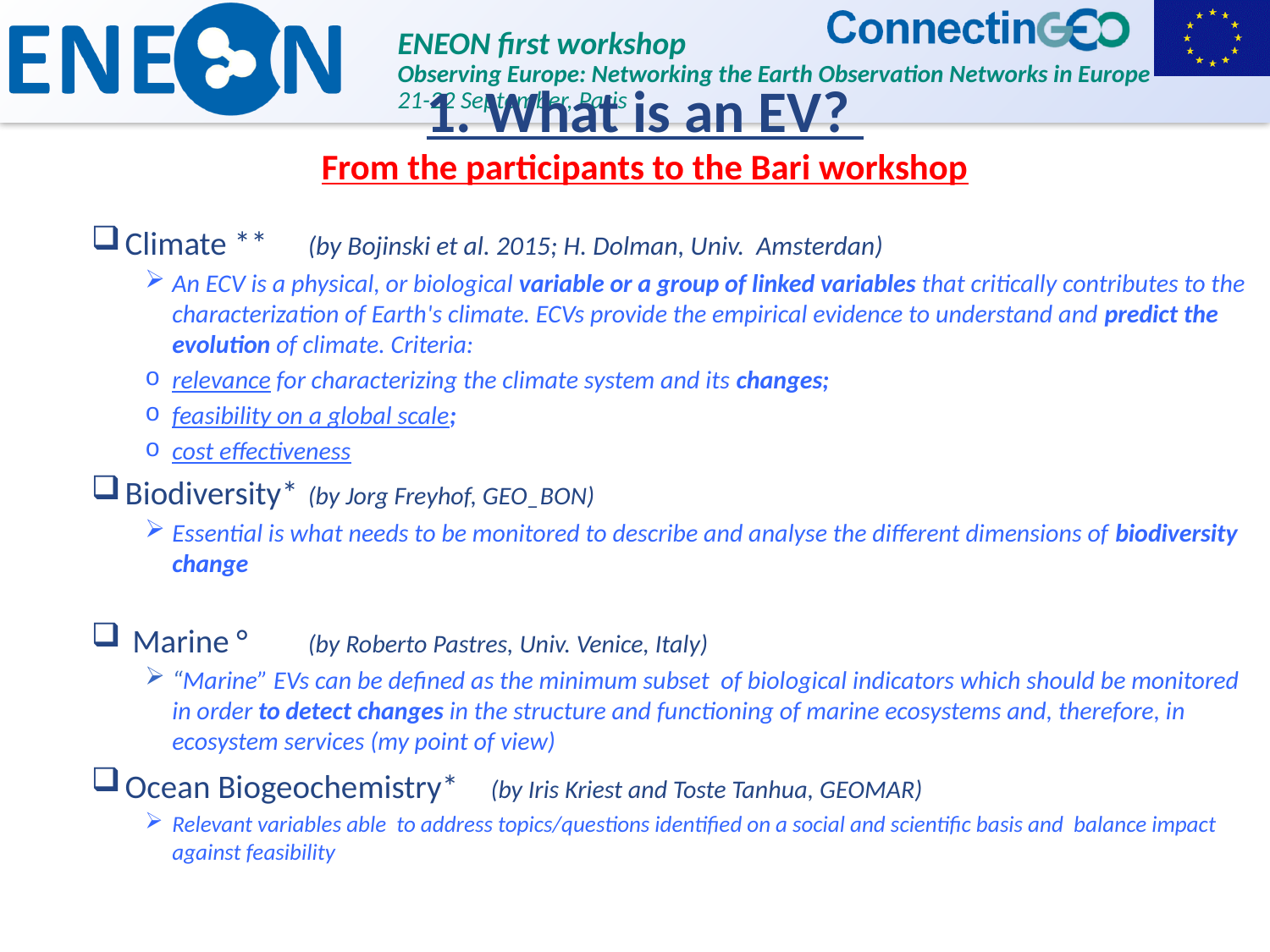

# 1. What is an EV? From the participants to the Bari workshop
Climate **		(by Bojinski et al. 2015; H. Dolman, Univ.  Amsterdan)
An ECV is a physical, or biological variable or a group of linked variables that critically contributes to the characterization of Earth's climate. ECVs provide the empirical evidence to understand and predict the evolution of climate. Criteria:
relevance for characterizing the climate system and its changes;
feasibility on a global scale;
cost effectiveness
Biodiversity*			(by Jorg Freyhof, GEO_BON)
Essential is what needs to be monitored to describe and analyse the different dimensions of biodiversity change

 Marine °			(by Roberto Pastres, Univ. Venice, Italy)
“Marine” EVs can be defined as the minimum subset  of biological indicators which should be monitored in order to detect changes in the structure and functioning of marine ecosystems and, therefore, in ecosystem services (my point of view)
Ocean Biogeochemistry*	(by Iris Kriest and Toste Tanhua, GEOMAR)
Relevant variables able  to address topics/questions identified on a social and scientific basis and  balance impact against feasibility